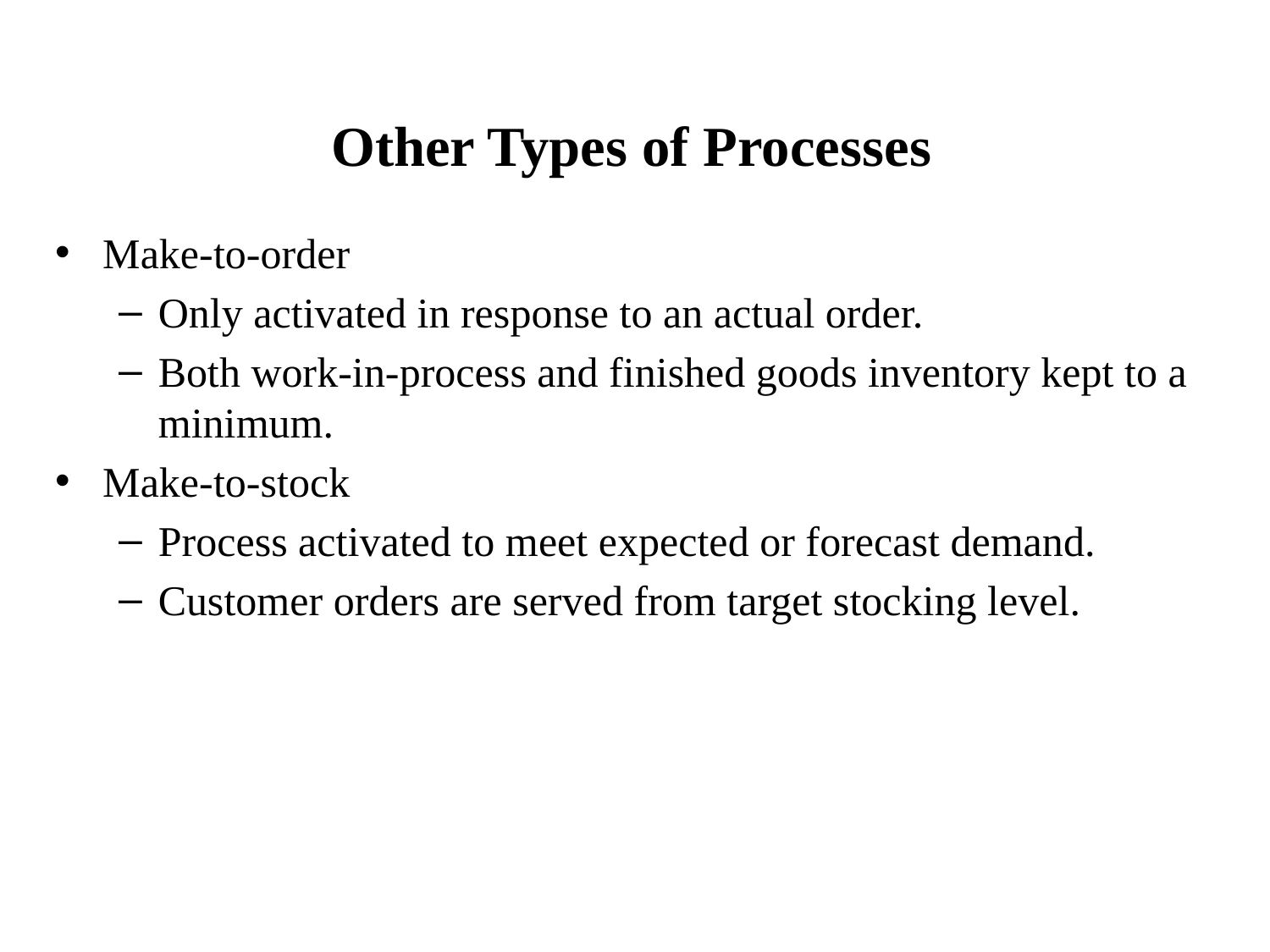

# Other Types of Processes
Make-to-order
Only activated in response to an actual order.
Both work-in-process and finished goods inventory kept to a minimum.
Make-to-stock
Process activated to meet expected or forecast demand.
Customer orders are served from target stocking level.